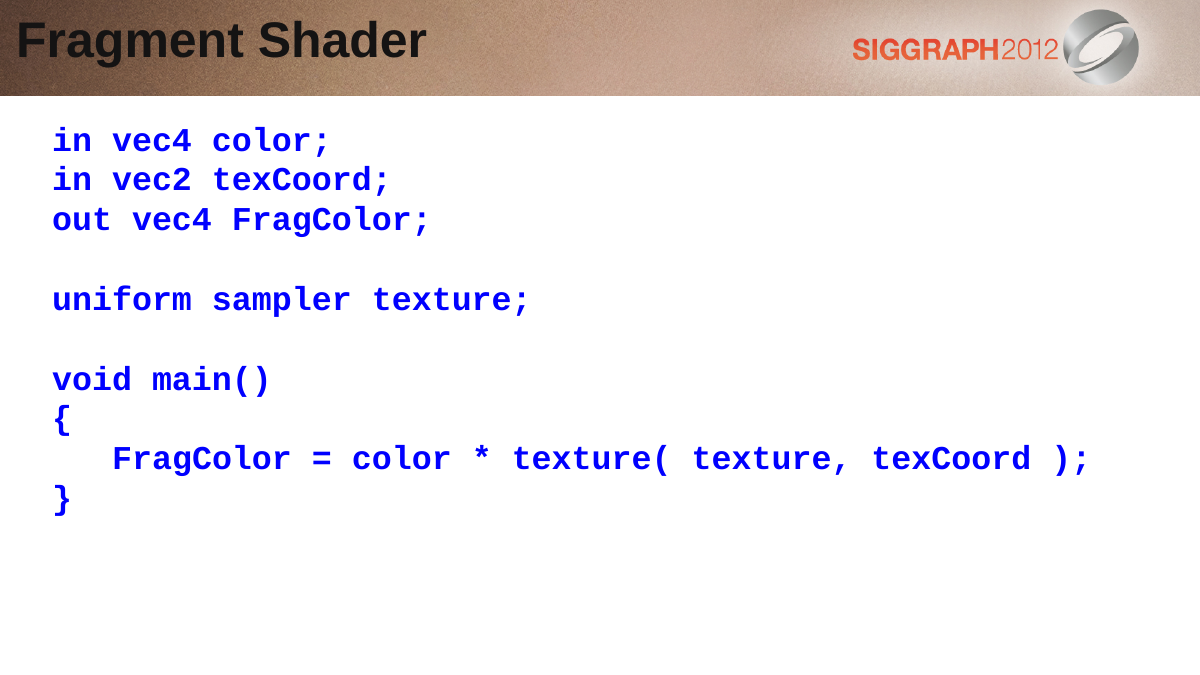

Fragment Shader
in vec4 color;
in vec2 texCoord;
out vec4 FragColor;

uniform sampler texture;

void main()
{
   FragColor = color * texture( texture, texCoord );
}